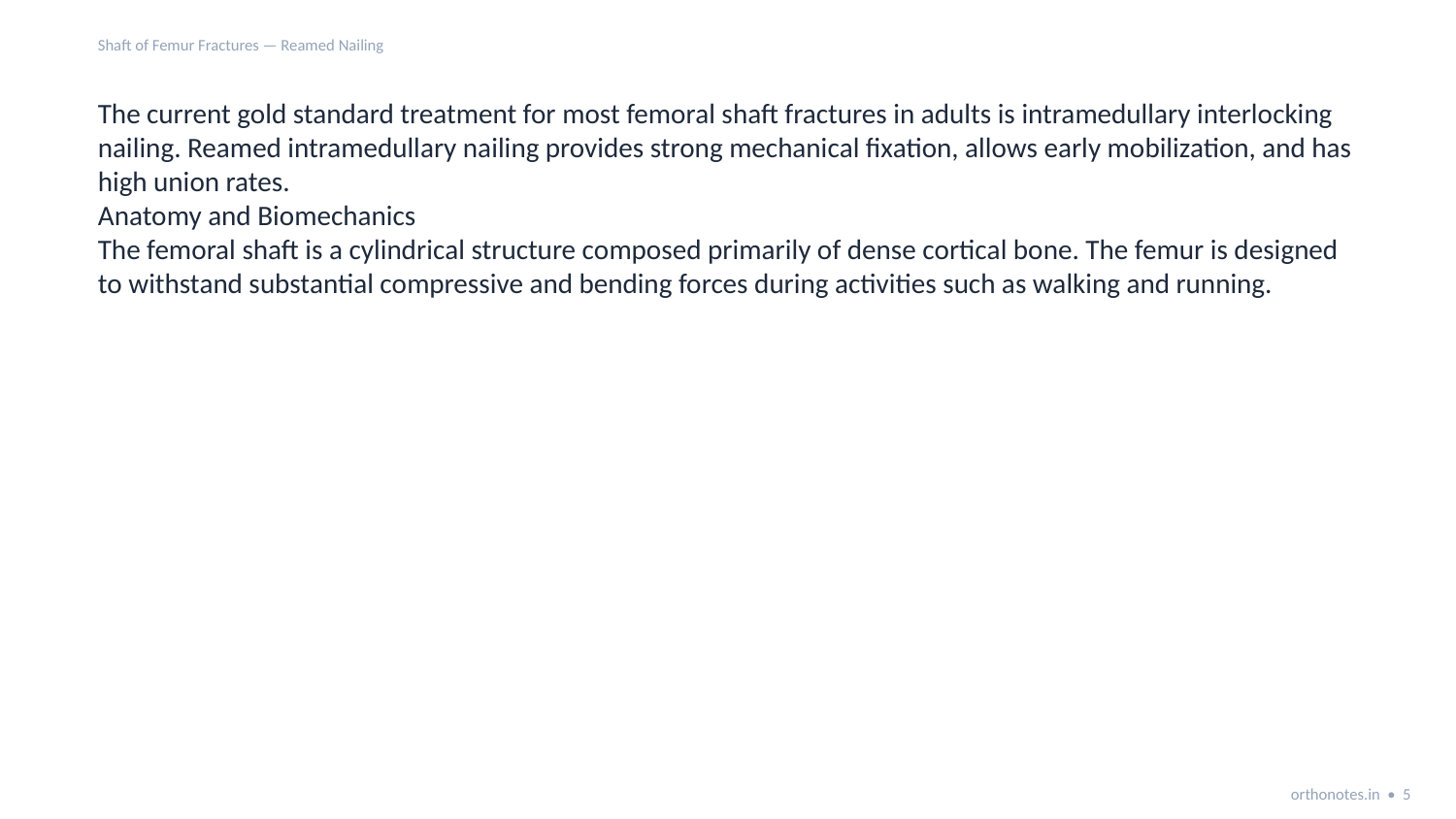

Shaft of Femur Fractures — Reamed Nailing
The current gold standard treatment for most femoral shaft fractures in adults is intramedullary interlocking nailing. Reamed intramedullary nailing provides strong mechanical fixation, allows early mobilization, and has high union rates.
Anatomy and Biomechanics
The femoral shaft is a cylindrical structure composed primarily of dense cortical bone. The femur is designed to withstand substantial compressive and bending forces during activities such as walking and running.
orthonotes.in  •  5